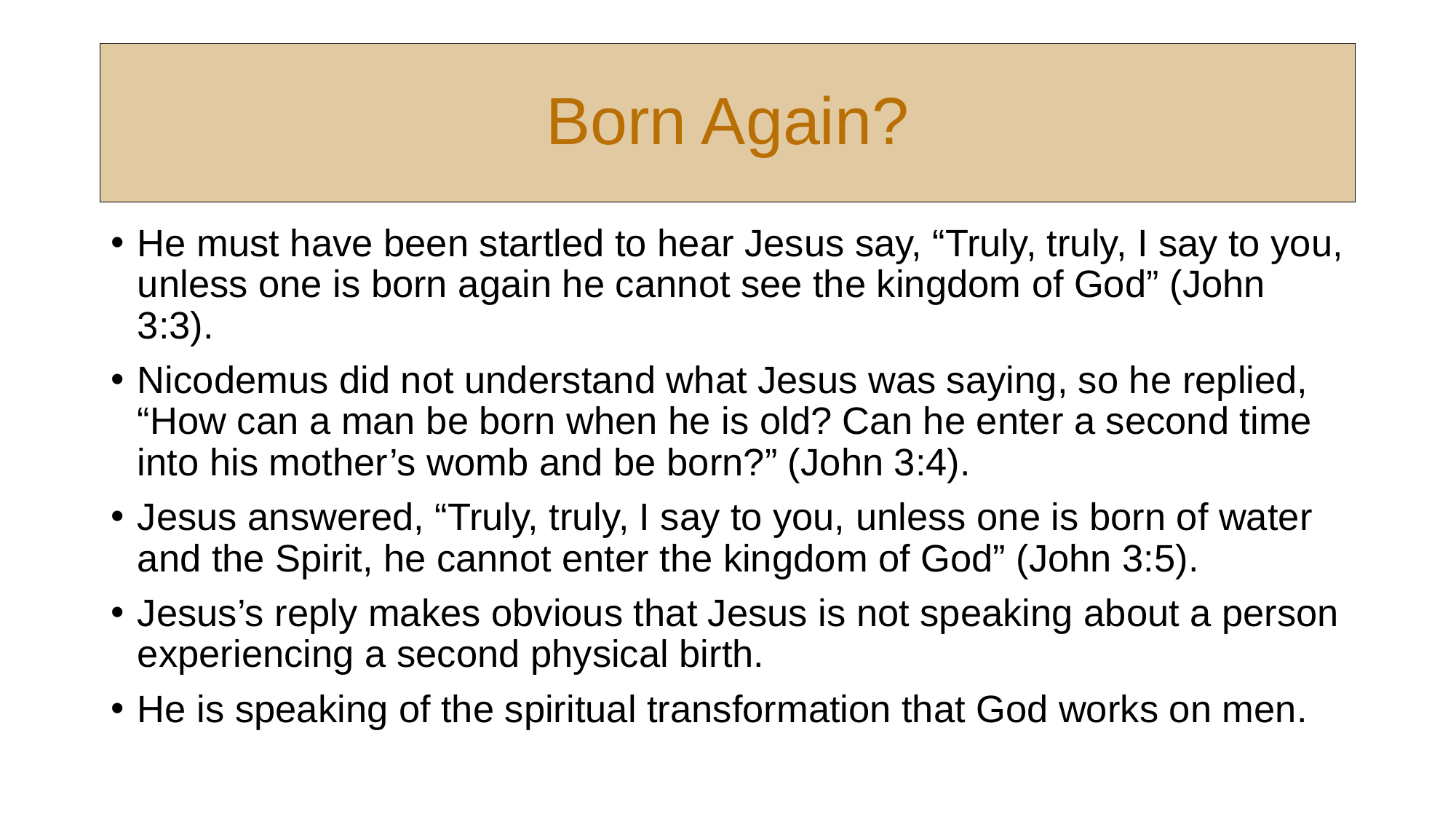

# Born Again?
He must have been startled to hear Jesus say, “Truly, truly, I say to you, unless one is born again he cannot see the kingdom of God” (John 3:3).
Nicodemus did not understand what Jesus was saying, so he replied, “How can a man be born when he is old? Can he enter a second time into his mother’s womb and be born?” (John 3:4).
Jesus answered, “Truly, truly, I say to you, unless one is born of water and the Spirit, he cannot enter the kingdom of God” (John 3:5).
Jesus’s reply makes obvious that Jesus is not speaking about a person experiencing a second physical birth.
He is speaking of the spiritual transformation that God works on men.